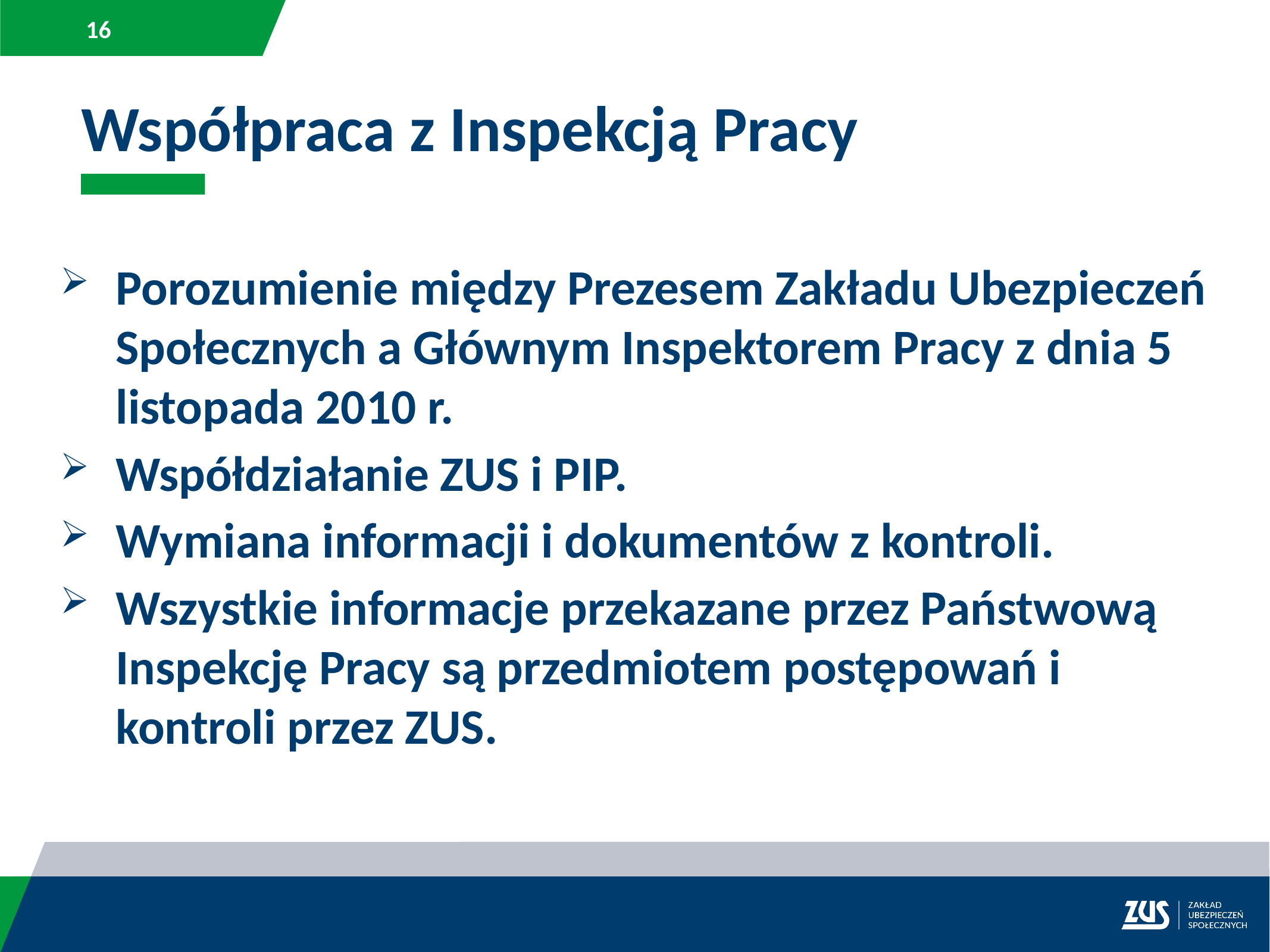

Współpraca z Inspekcją Pracy
Porozumienie między Prezesem Zakładu Ubezpieczeń Społecznych a Głównym Inspektorem Pracy z dnia 5 listopada 2010 r.
Współdziałanie ZUS i PIP.
Wymiana informacji i dokumentów z kontroli.
Wszystkie informacje przekazane przez Państwową Inspekcję Pracy są przedmiotem postępowań i kontroli przez ZUS.